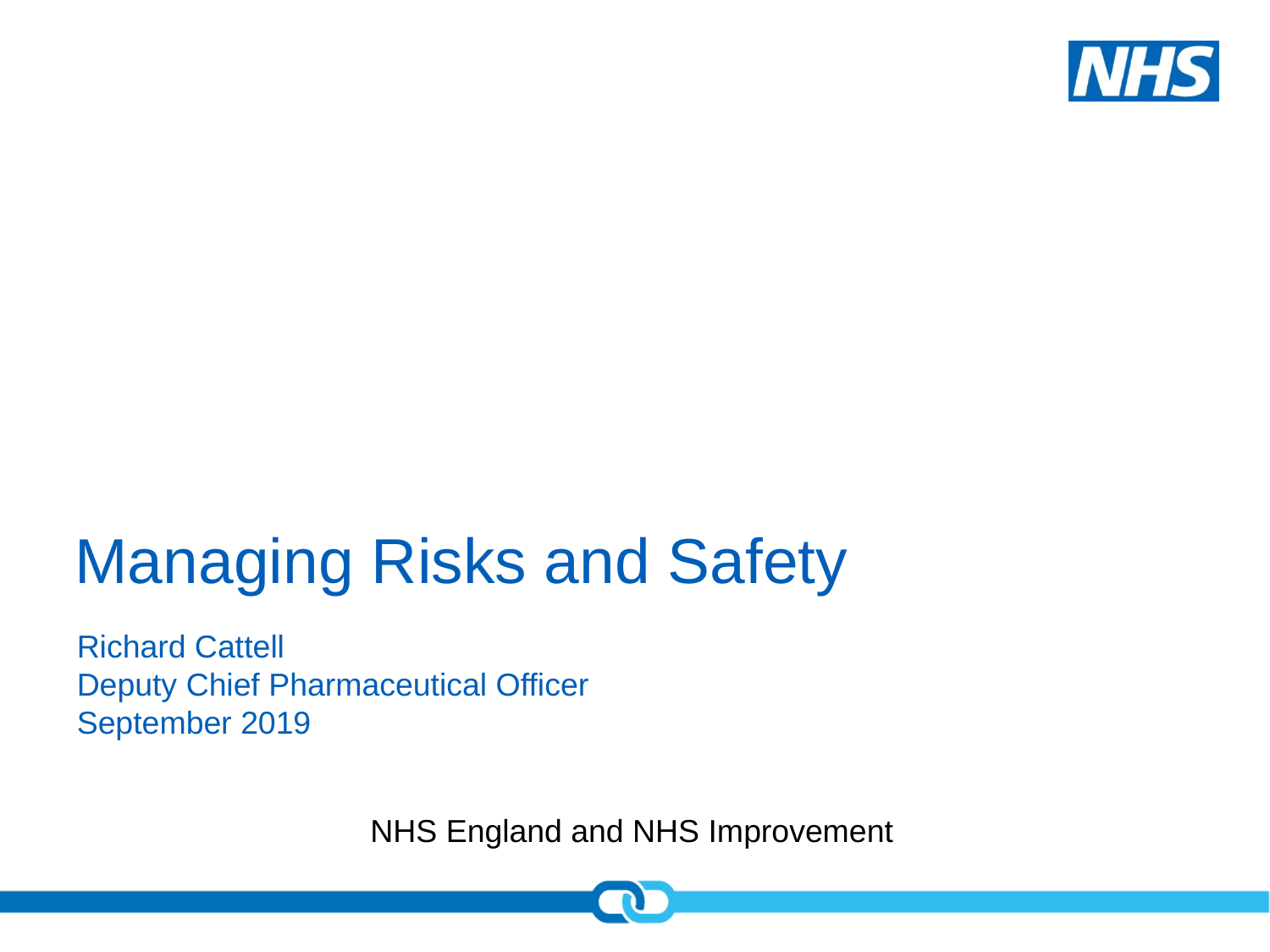

# Managing Risks and Safety
Richard Cattell
Deputy Chief Pharmaceutical Officer
September 2019